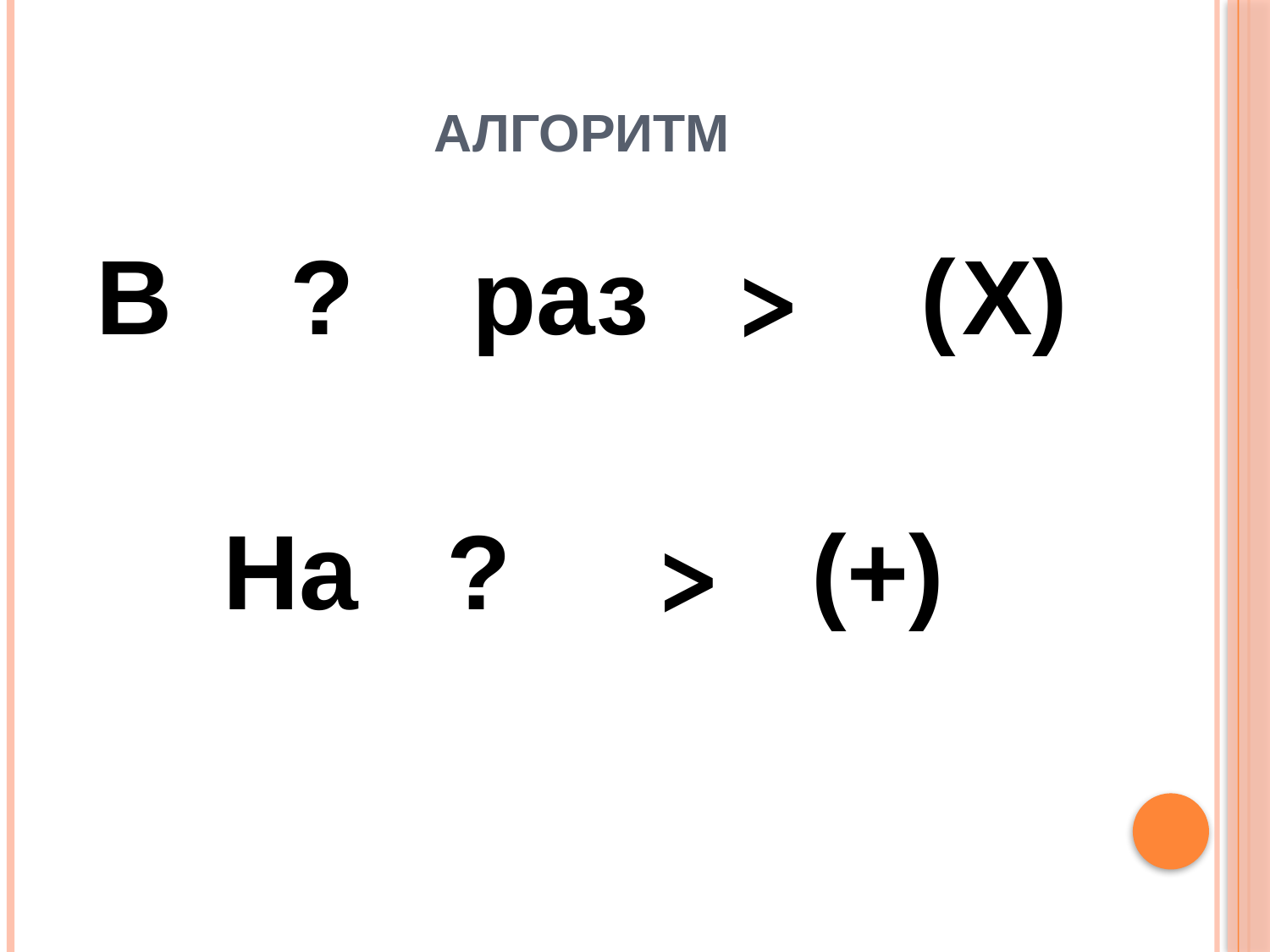

# Алгоритм
В    ?    раз   >    (Х)

     На   ?     >   (+)